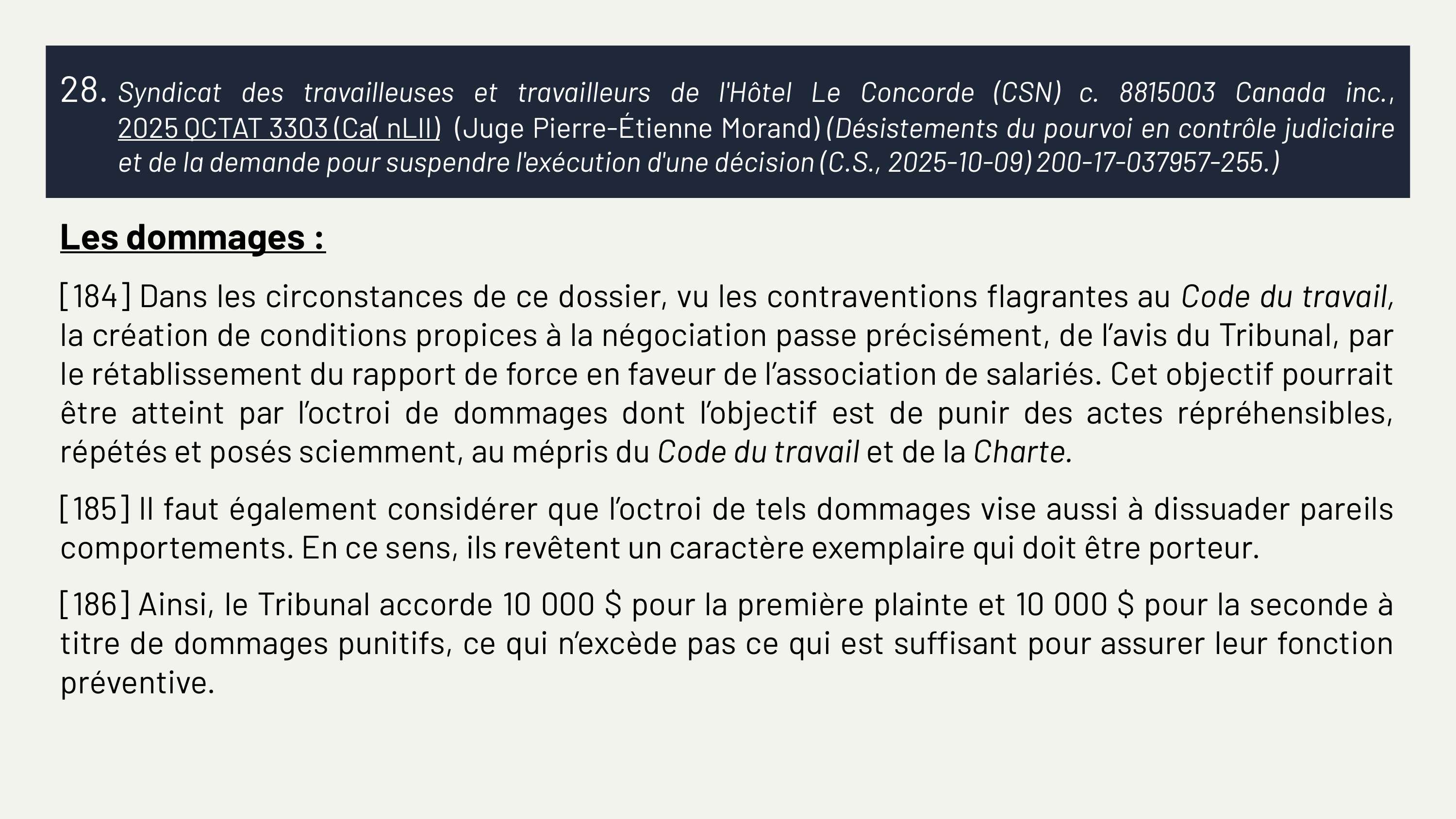

# 28.	Syndicat des travailleuses et travailleurs de l'Hôtel Le Concorde (CSN) c. 8815003 Canada inc., 2025 QCTAT 3303 (Ca( nLII)  (Juge Pierre-Étienne Morand) (Désistements du pourvoi en contrôle judiciaire et de la demande pour suspendre l'exécution d'une décision (C.S., 2025-10-09) 200-17-037957-255.)
Les dommages :
[184] Dans les circonstances de ce dossier, vu les contraventions flagrantes au Code du travail, la création de conditions propices à la négociation passe précisément, de l’avis du Tribunal, par le rétablissement du rapport de force en faveur de l’association de salariés. Cet objectif pourrait être atteint par l’octroi de dommages dont l’objectif est de punir des actes répréhensibles, répétés et posés sciemment, au mépris du Code du travail et de la Charte.
[185] Il faut également considérer que l’octroi de tels dommages vise aussi à dissuader pareils comportements. En ce sens, ils revêtent un caractère exemplaire qui doit être porteur.
[186] Ainsi, le Tribunal accorde 10 000 $ pour la première plainte et 10 000 $ pour la seconde à titre de dommages punitifs, ce qui n’excède pas ce qui est suffisant pour assurer leur fonction préventive.